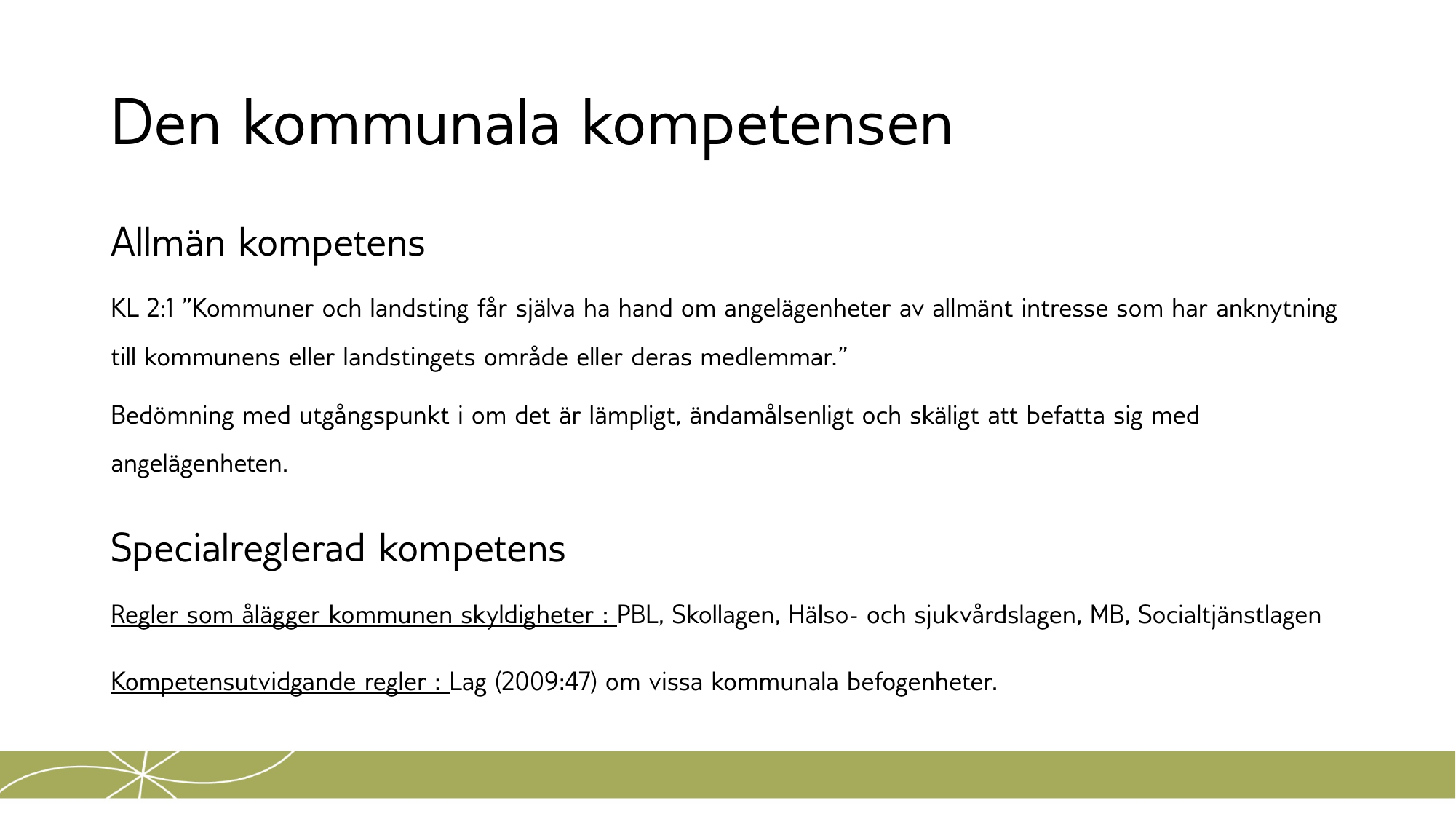

# Den kommunala kompetensen
Allmän kompetens
KL 2:1 ”Kommuner och landsting får själva ha hand om angelägenheter av allmänt intresse som har anknytning till kommunens eller landstingets område eller deras medlemmar.”
Bedömning med utgångspunkt i om det är lämpligt, ändamålsenligt och skäligt att befatta sig med angelägenheten.
Specialreglerad kompetens
Regler som ålägger kommunen skyldigheter : PBL, Skollagen, Hälso- och sjukvårdslagen, MB, Socialtjänstlagen
Kompetensutvidgande regler : Lag (2009:47) om vissa kommunala befogenheter.